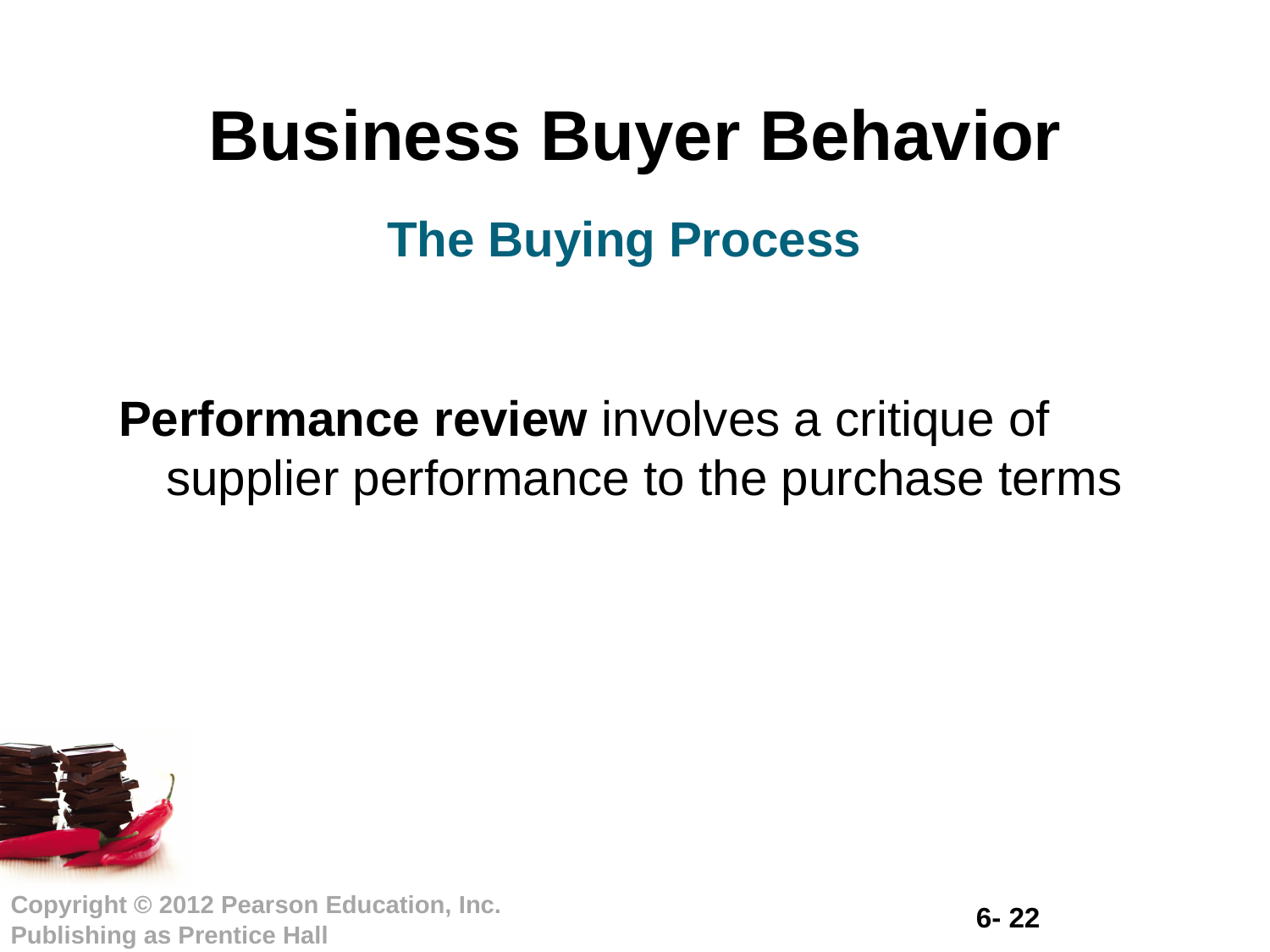

# Business Buyer Behavior
The Buying Process

Performance review involves a critique of supplier performance to the purchase terms